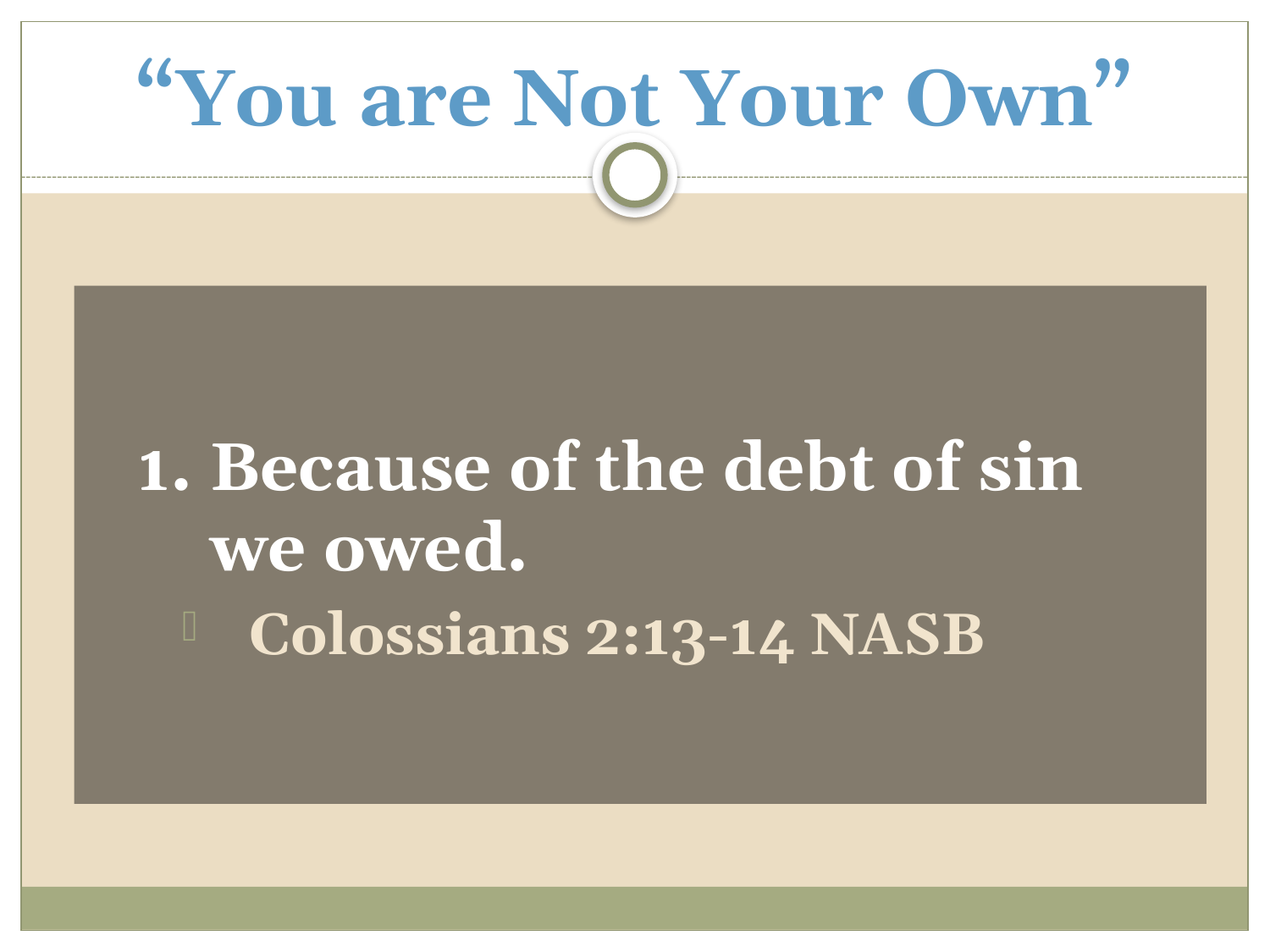

# “You are Not Your Own”
1. Because of the debt of sin we owed.
Colossians 2:13-14 NASB